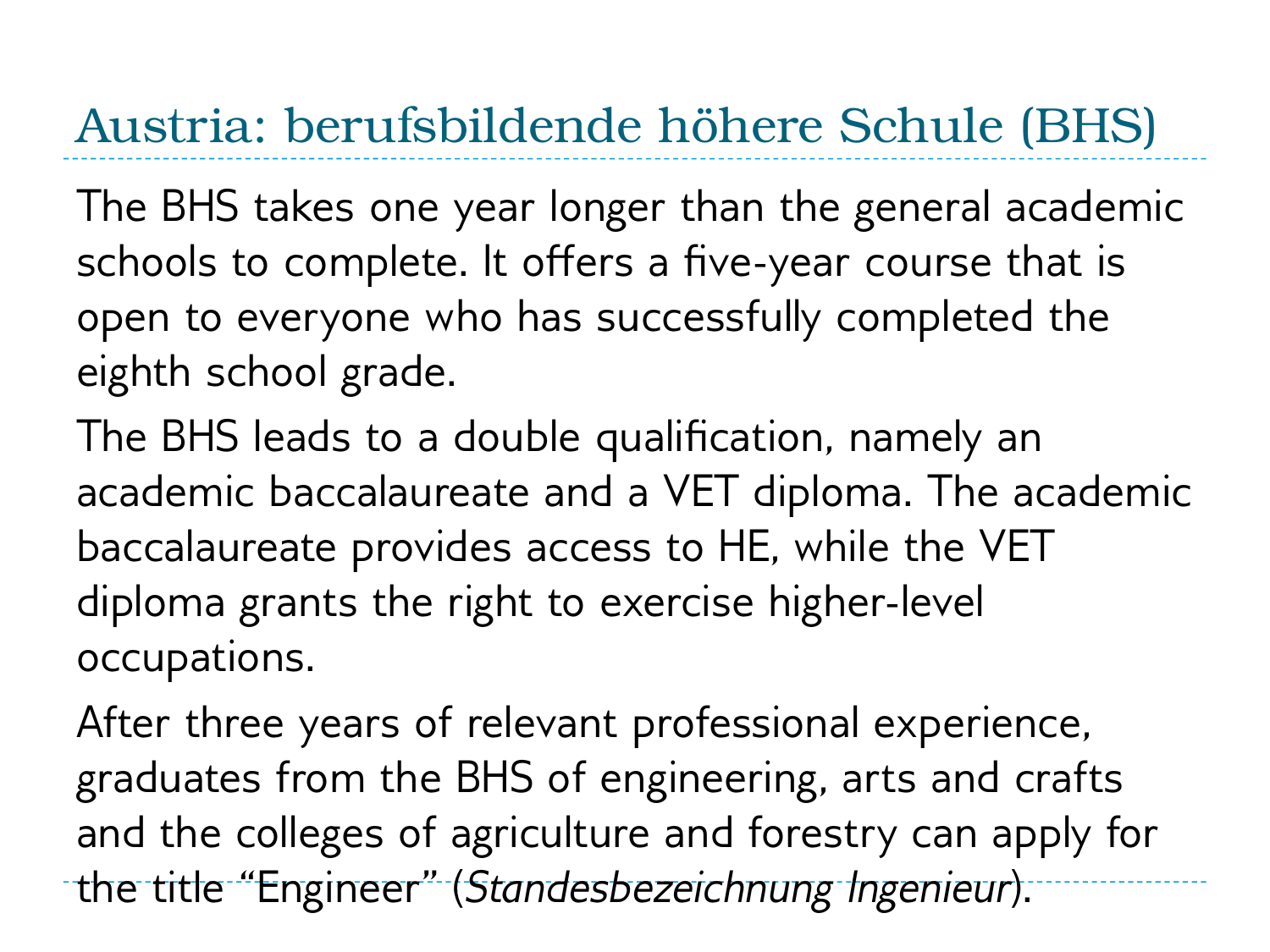

# Austria: berufsbildende höhere Schule (BHS)
The BHS takes one year longer than the general academic schools to complete. It offers a five-year course that is open to everyone who has successfully completed the eighth school grade.
The BHS leads to a double qualification, namely an academic baccalaureate and a VET diploma. The academic baccalaureate provides access to HE, while the VET diploma grants the right to exercise higher-level occupations.
After three years of relevant professional experience, graduates from the BHS of engineering, arts and crafts and the colleges of agriculture and forestry can apply for the title “Engineer” (Standesbezeichnung Ingenieur).